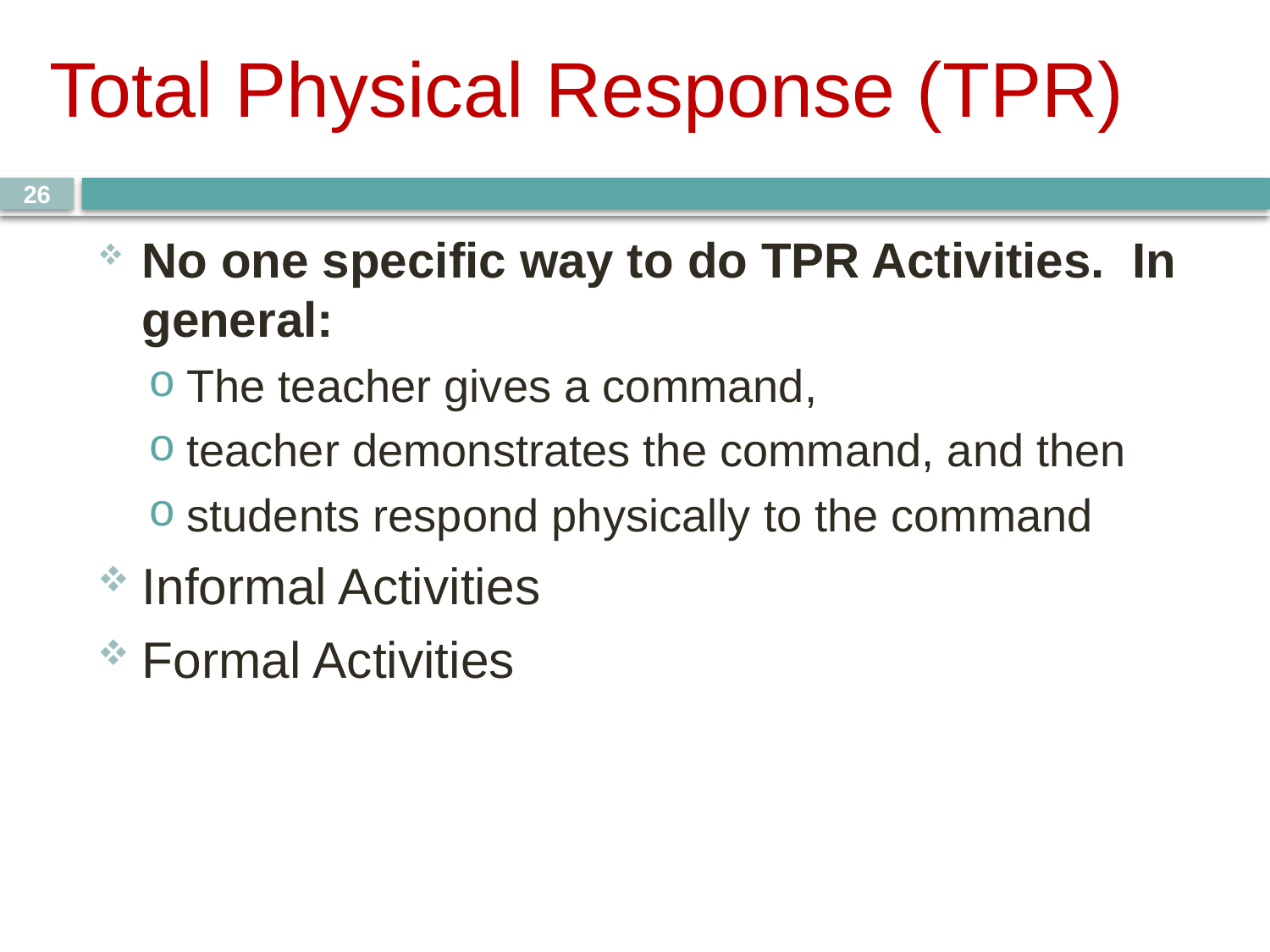

# Total Physical Response (TPR)
26
No one specific way to do TPR Activities.  In general:
The teacher gives a command,
teacher demonstrates the command, and then
students respond physically to the command
Informal Activities
Formal Activities